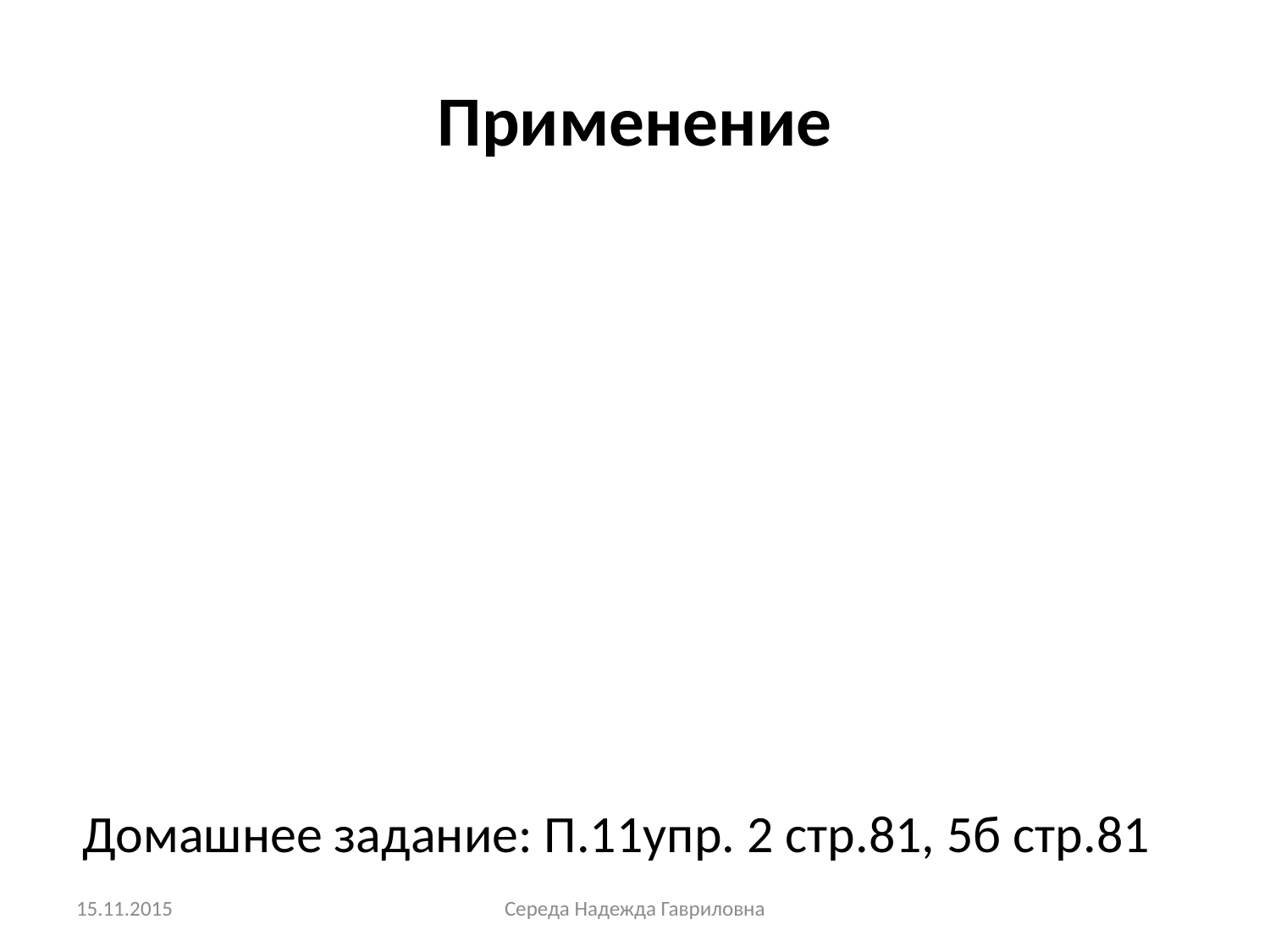

# Применение
Домашнее задание: П.11упр. 2 стр.81, 5б стр.81
15.11.2015
Середа Надежда Гавриловна